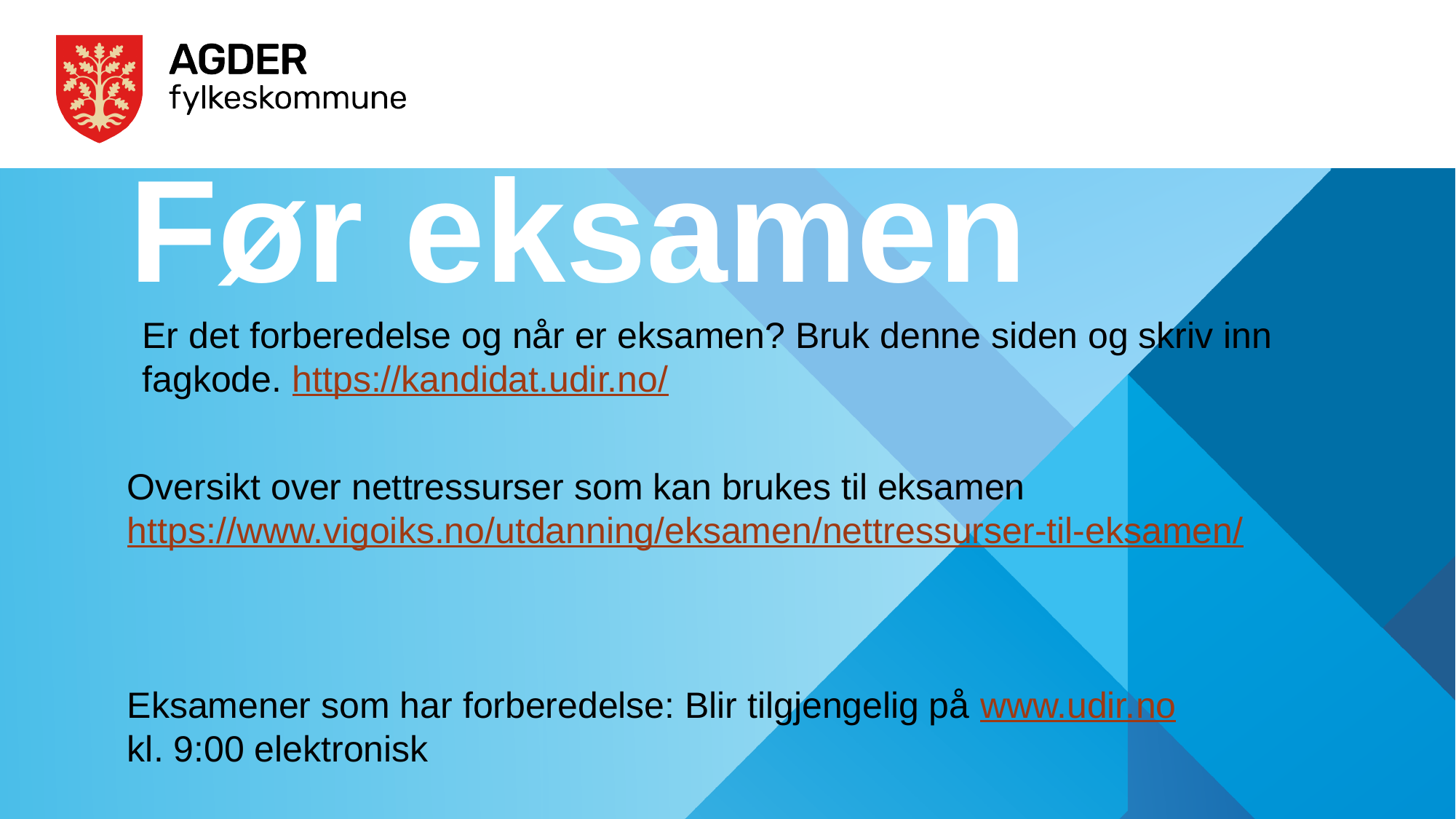

# Før eksamen
Er det forberedelse og når er eksamen? Bruk denne siden og skriv inn fagkode. https://kandidat.udir.no/
Oversikt over nettressurser som kan brukes til eksamen https://www.vigoiks.no/utdanning/eksamen/nettressurser-til-eksamen/

Eksamener som har forberedelse: Blir tilgjengelig på www.udir.no
kl. 9:00 elektronisk